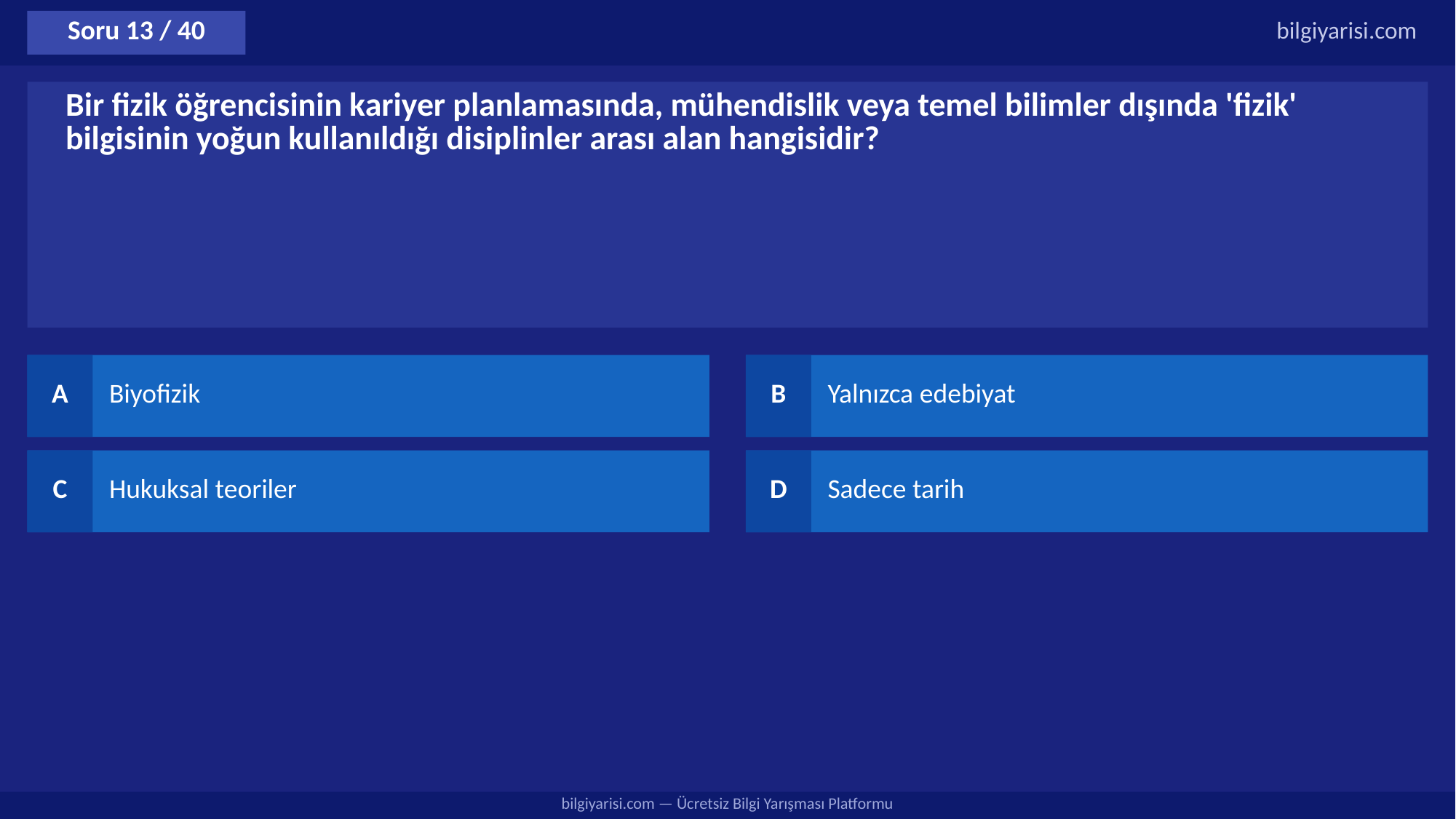

Soru 13 / 40
bilgiyarisi.com

Bir fizik öğrencisinin kariyer planlamasında, mühendislik veya temel bilimler dışında 'fizik' bilgisinin yoğun kullanıldığı disiplinler arası alan hangisidir?

A
Biyofizik

B
Yalnızca edebiyat

C
Hukuksal teoriler

D
Sadece tarih
bilgiyarisi.com — Ücretsiz Bilgi Yarışması Platformu